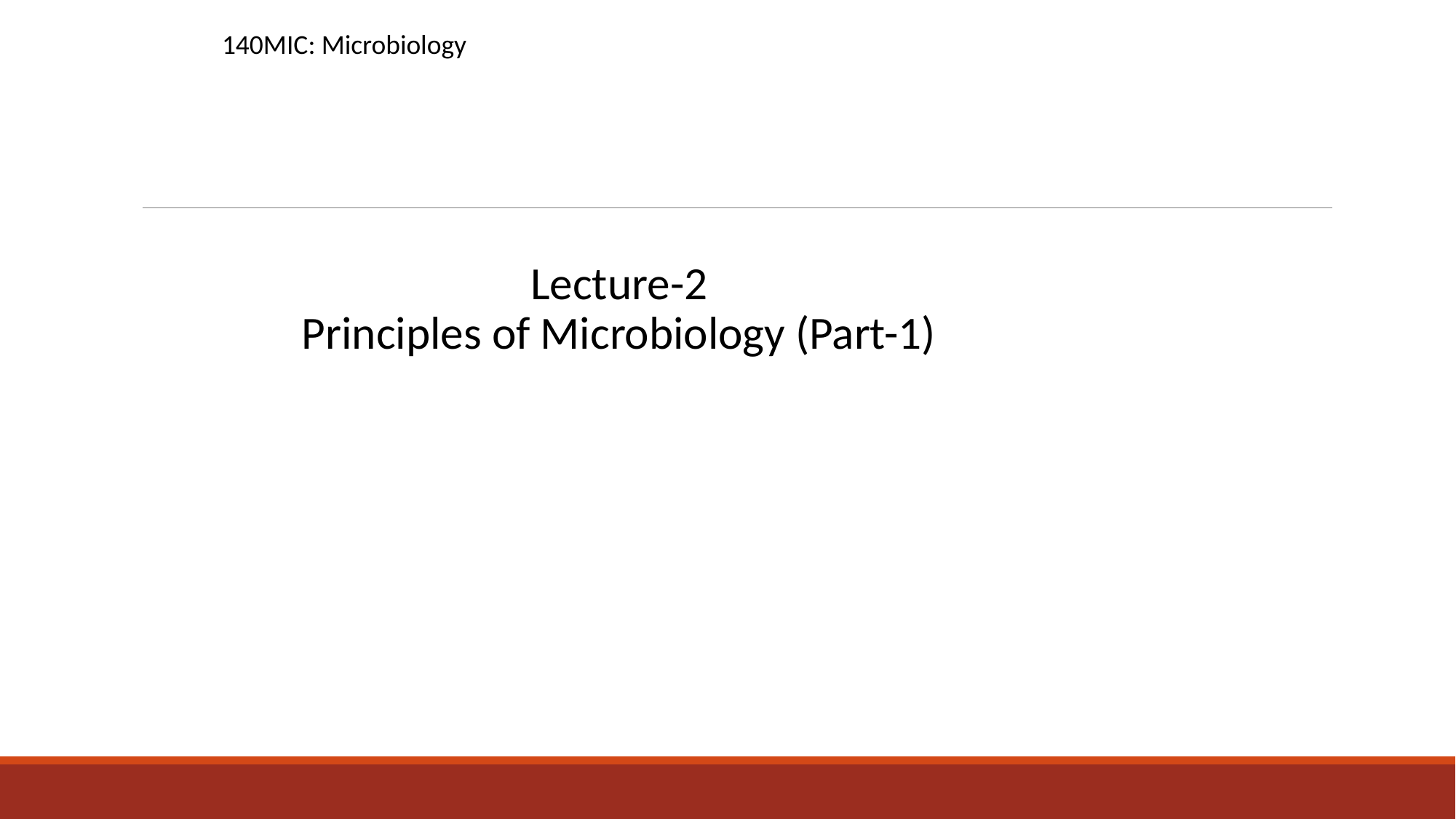

140MIC: Microbiology
Lecture-2
Principles of Microbiology (Part-1)